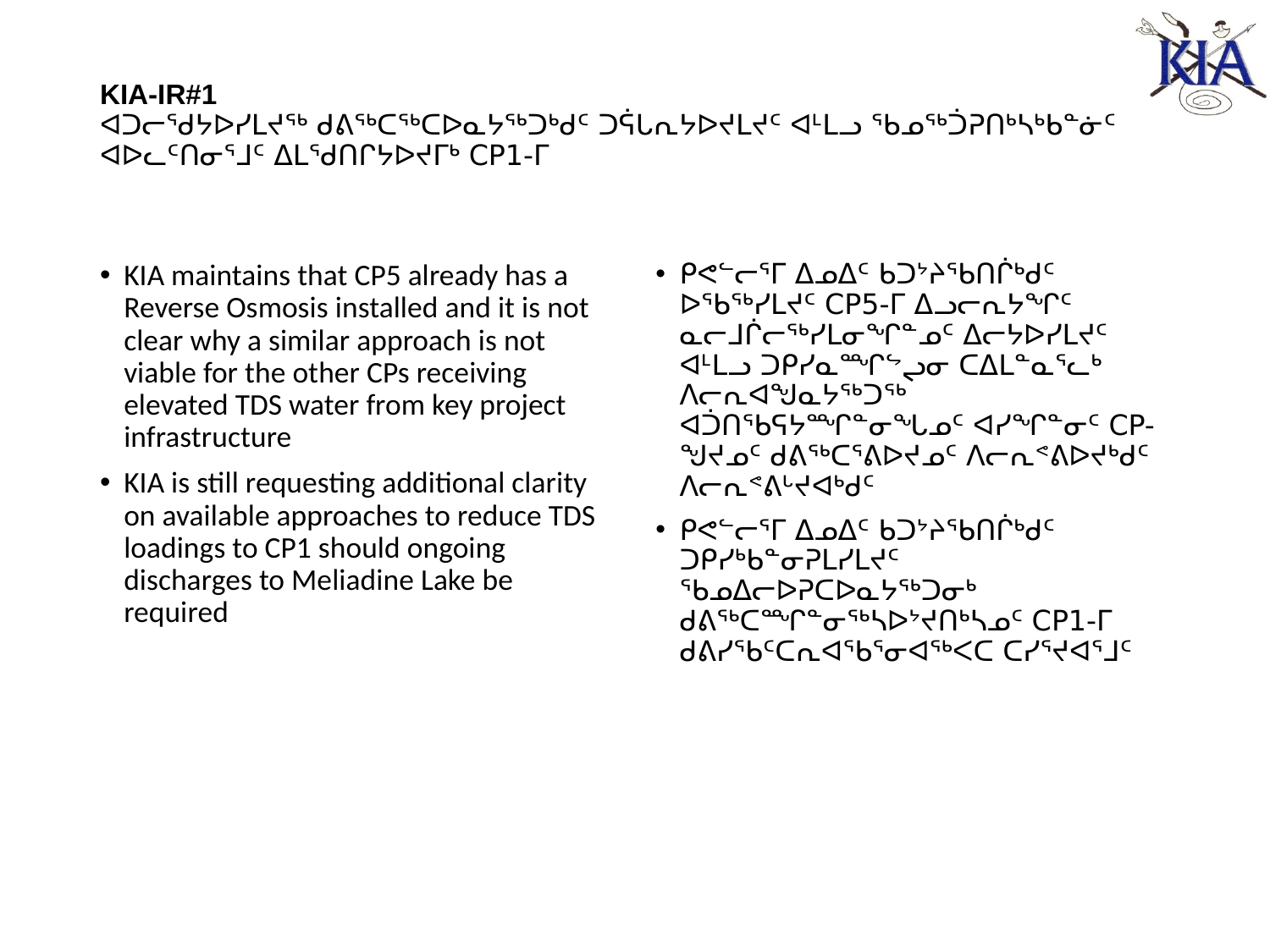

# KIA-IR#1 ᐊᑐᓕᖁᔭᐅᓯᒪᔪᖅ ᑯᕕᖅᑕᖅᑕᐅᓇᔭᖅᑐᒃᑯᑦ ᑐᕌᒐᕆᔭᐅᔪᒪᔪᑦ ᐊᒻᒪᓗ ᖃᓄᖅᑑᕈᑎᒃᓴᒃᑲᓐᓃᑦ ᐊᐅᓚᑦᑎᓂᕐᒧᑦ ᐃᒪᖁᑎᒋᔭᐅᔪᒥᒃ CP1-ᒥ
KIA maintains that CP5 already has a Reverse Osmosis installed and it is not clear why a similar approach is not viable for the other CPs receiving elevated TDS water from key project infrastructure
KIA is still requesting additional clarity on available approaches to reduce TDS loadings to CP1 should ongoing discharges to Meliadine Lake be required
ᑭᕙᓪᓕᕐᒥ ᐃᓄᐃᑦ ᑲᑐᔾᔨᖃᑎᒌᒃᑯᑦ ᐅᖃᖅᓯᒪᔪᑦ CP5-ᒥ ᐃᓗᓕᕆᔭᖏᑦ ᓇᓕᒧᒌᓕᖅᓯᒪᓂᖏᓐᓄᑦ ᐃᓕᔭᐅᓯᒪᔪᑦ ᐊᒻᒪᓗ ᑐᑭᓯᓇᙱᖦᖢᓂ ᑕᐃᒪᓐᓇᕐᓚᒃ ᐱᓕᕆᐊᖑᓇᔭᖅᑐᖅ ᐊᑑᑎᖃᕋᔭᙱᓐᓂᖓᓄᑦ ᐊᓯᖏᓐᓂᑦ CP-ᖑᔪᓄᑦ ᑯᕕᖅᑕᕐᕕᐅᔪᓄᑦ ᐱᓕᕆᕝᕕᐅᔪᒃᑯᑦ ᐱᓕᕆᕝᕕᒡᔪᐊᒃᑯᑦ
ᑭᕙᓪᓕᕐᒥ ᐃᓄᐃᑦ ᑲᑐᔾᔨᖃᑎᒌᒃᑯᑦ ᑐᑭᓯᒃᑲᓐᓂᕈᒪᓯᒪᔪᑦ ᖃᓄᐃᓕᐅᕈᑕᐅᓇᔭᖅᑐᓂᒃ ᑯᕕᖅᑕᙱᓐᓂᖅᓴᐅᔾᔪᑎᒃᓴᓄᑦ CP1-ᒥ ᑯᕕᓯᖃᑦᑕᕆᐊᖃᕐᓂᐊᖅᐸᑕ ᑕᓯᕐᔪᐊᕐᒧᑦ